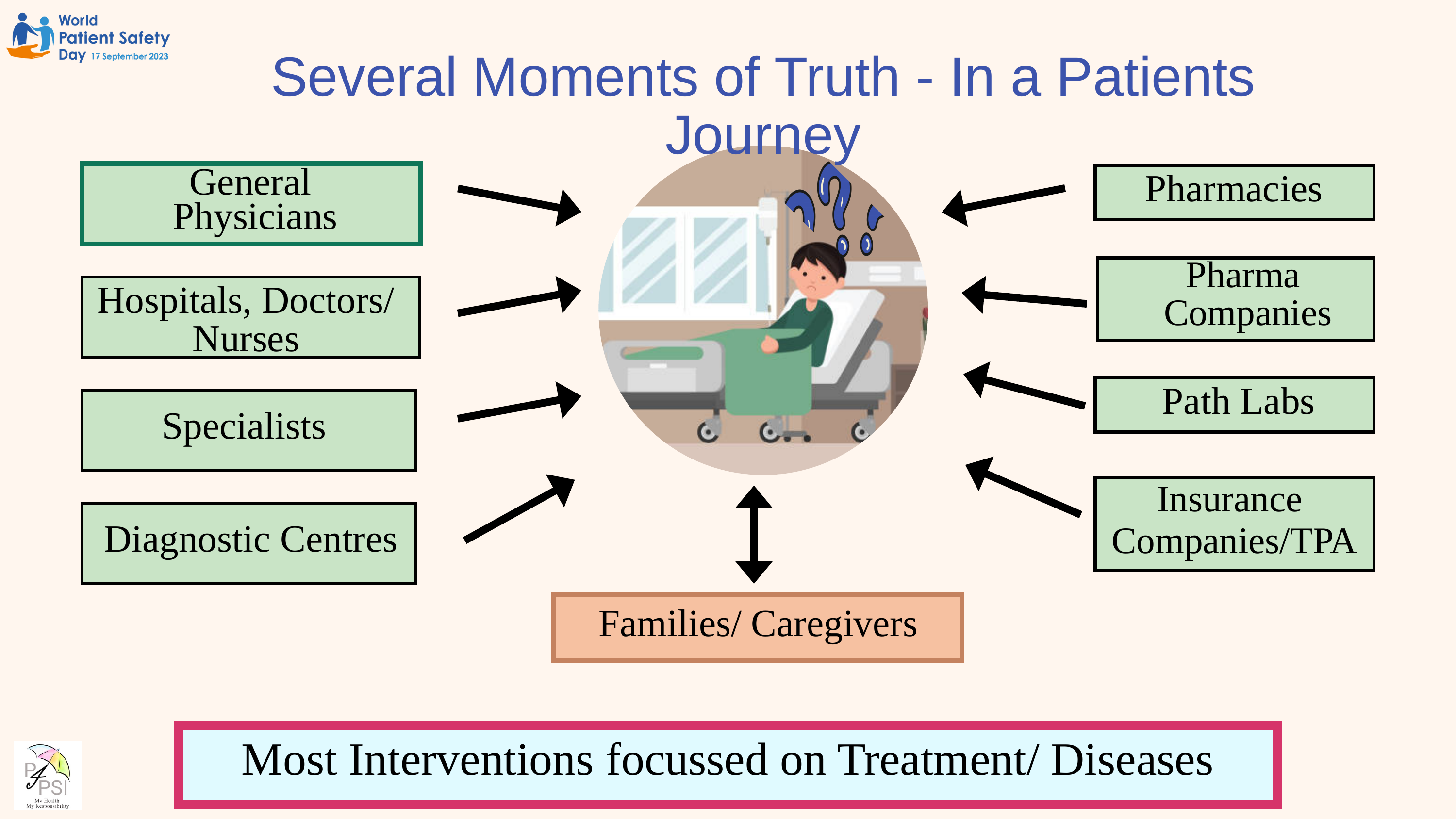

Several Moments of Truth - In a Patients Journey

Pharmacies
General
Physicians

Pharma
Companies

Hospitals, Doctors/
Nurses

Path Labs

Specialists

Insurance
Companies/TPA

Diagnostic Centres

Families/ Caregivers

Most Interventions focussed on Treatment/ Diseases